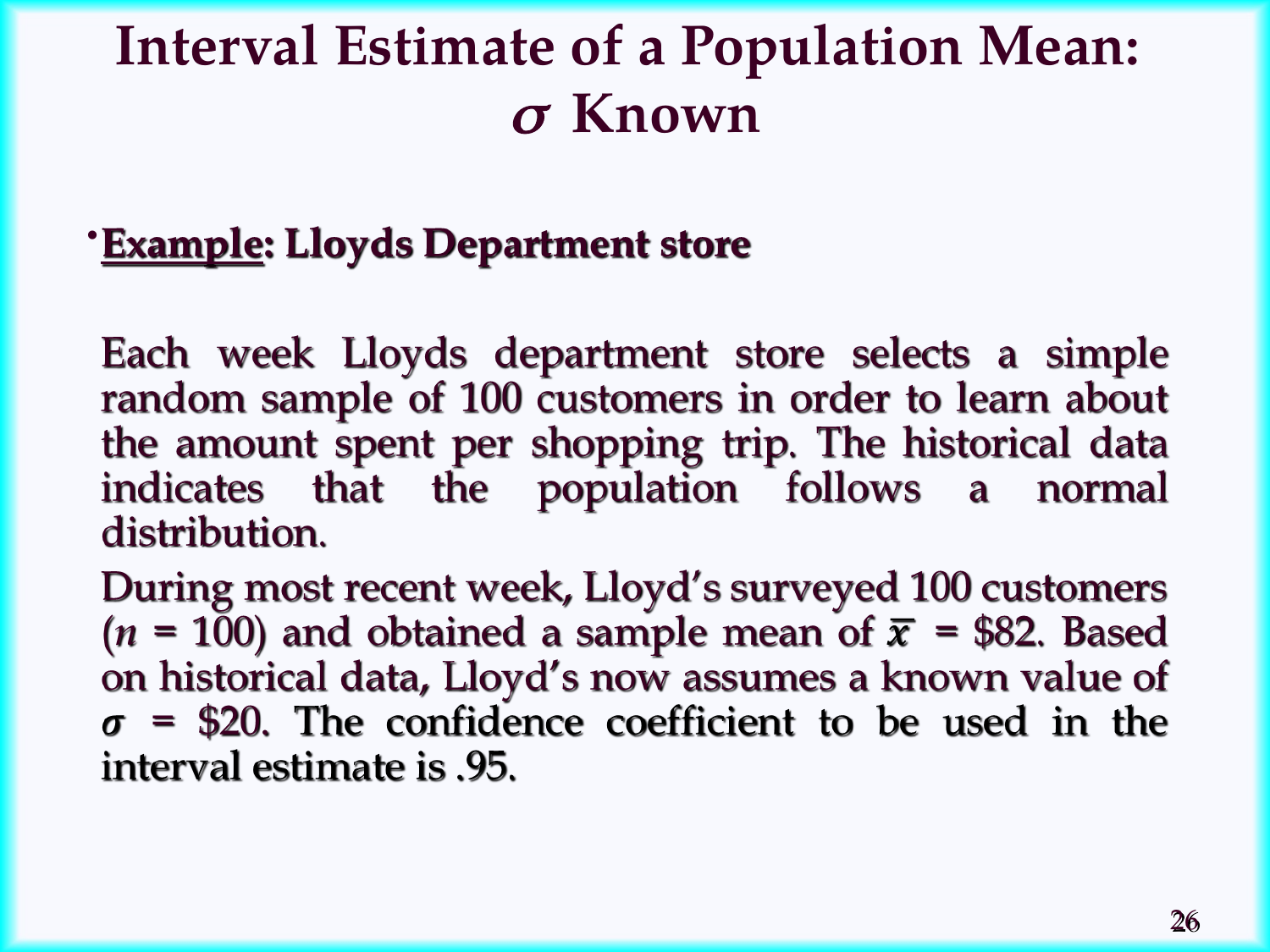

# Interval Estimate of a Population Mean:  σ  Known